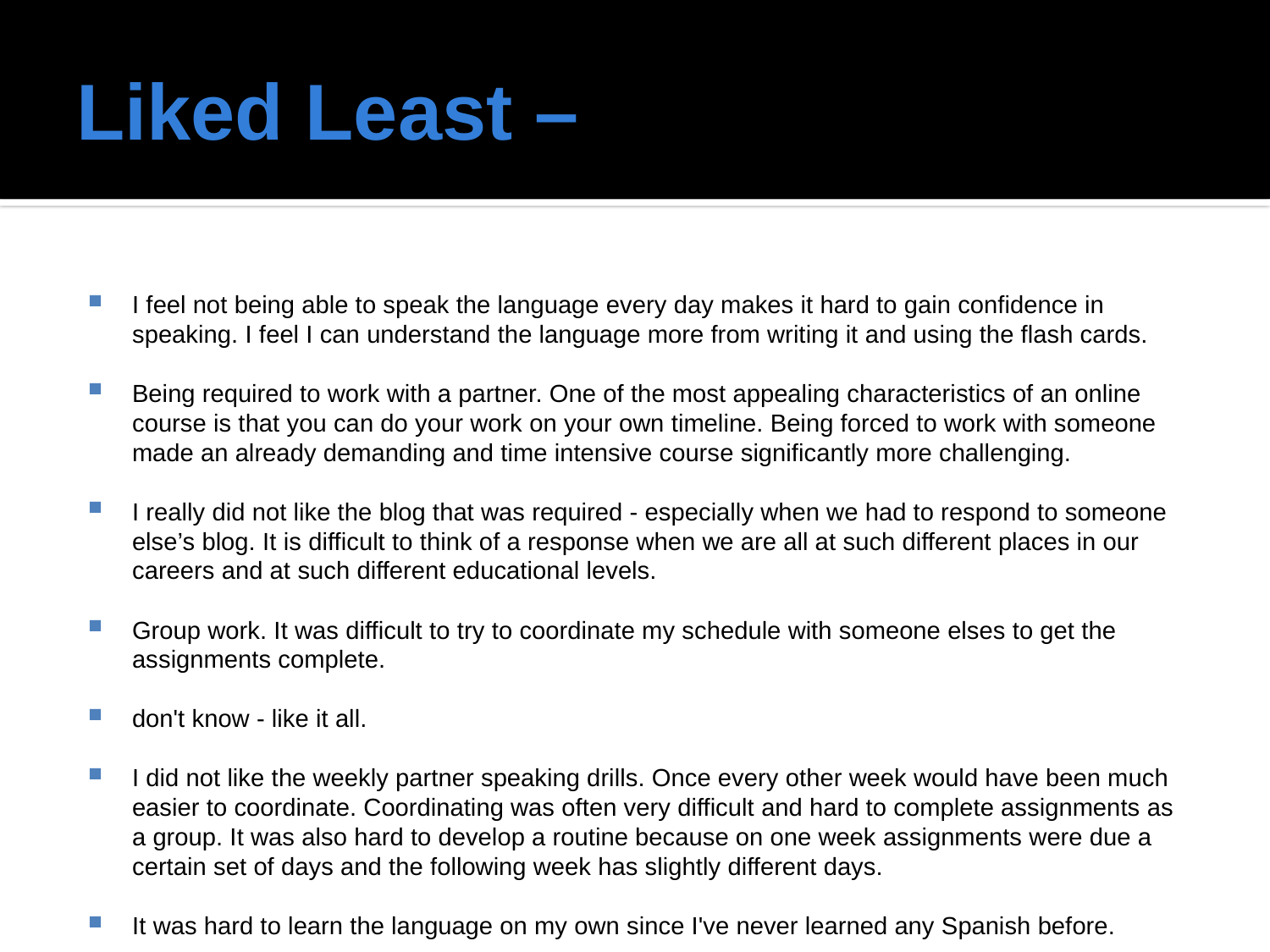

# Liked Least –

I feel not being able to speak the language every day makes it hard to gain confidence in speaking. I feel I can understand the language more from writing it and using the flash cards.

Being required to work with a partner. One of the most appealing characteristics of an online course is that you can do your work on your own timeline. Being forced to work with someone made an already demanding and time intensive course significantly more challenging.

I really did not like the blog that was required - especially when we had to respond to someone else’s blog. It is difficult to think of a response when we are all at such different places in our careers and at such different educational levels.

Group work. It was difficult to try to coordinate my schedule with someone elses to get the assignments complete.

don't know - like it all.

I did not like the weekly partner speaking drills. Once every other week would have been much easier to coordinate. Coordinating was often very difficult and hard to complete assignments as a group. It was also hard to develop a routine because on one week assignments were due a certain set of days and the following week has slightly different days.

It was hard to learn the language on my own since I've never learned any Spanish before.

The partner activities, because my partner was lazy and full of excuses, and often did not tell me things she should have told me.